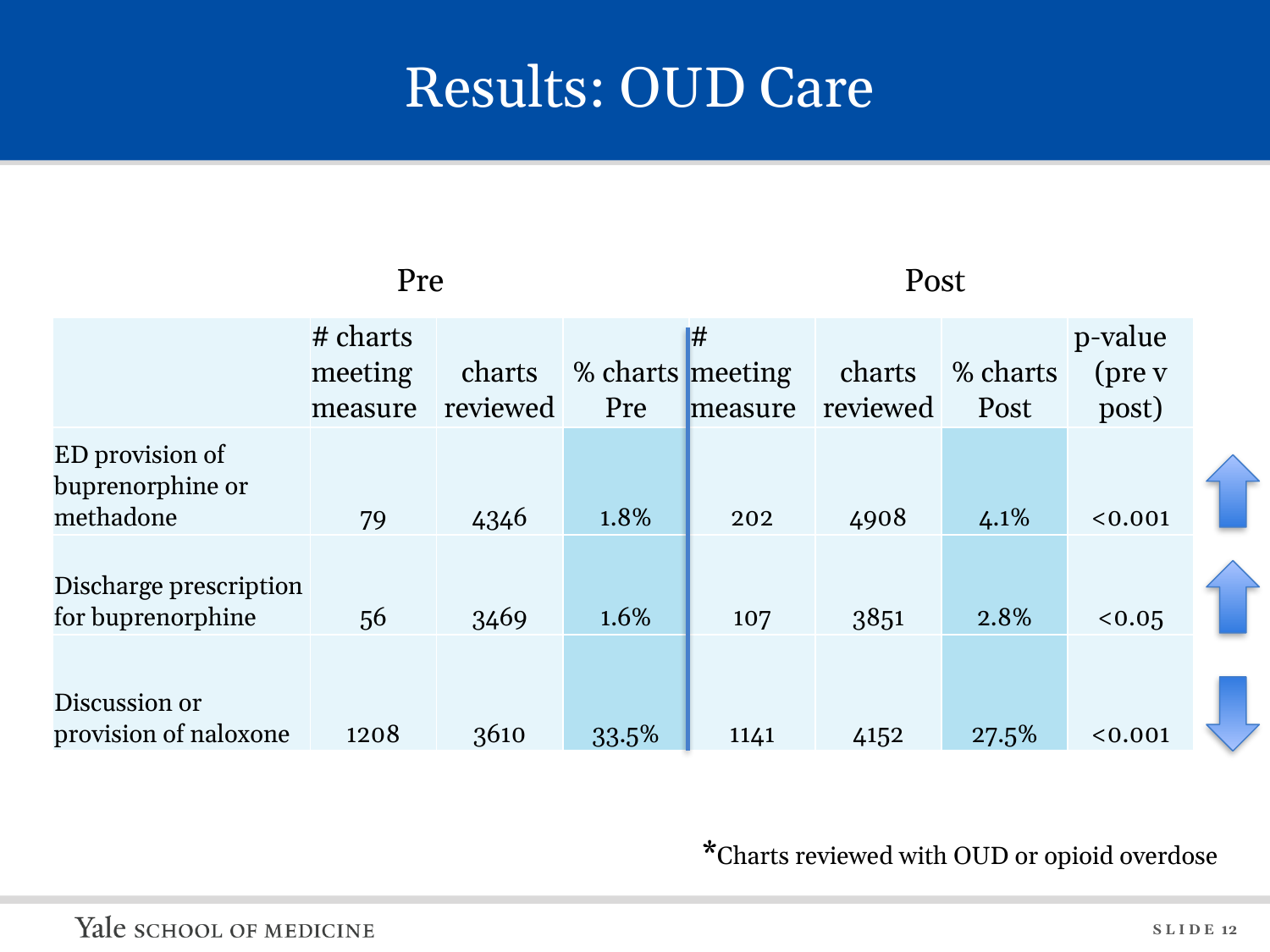

# Results: OUD Care
Pre				Post
|  | # charts meeting measure | charts reviewed | % charts Pre | # meeting measure | charts reviewed | % charts Post | p-value (pre v post) |
| --- | --- | --- | --- | --- | --- | --- | --- |
| ED provision of buprenorphine or methadone | 79 | 4346 | 1.8% | 202 | 4908 | 4.1% | <0.001 |
| Discharge prescription for buprenorphine | 56 | 3469 | 1.6% | 107 | 3851 | 2.8% | <0.05 |
| Discussion or provision of naloxone | 1208 | 3610 | 33.5% | 1141 | 4152 | 27.5% | <0.001 |

*Charts reviewed with OUD or opioid overdose